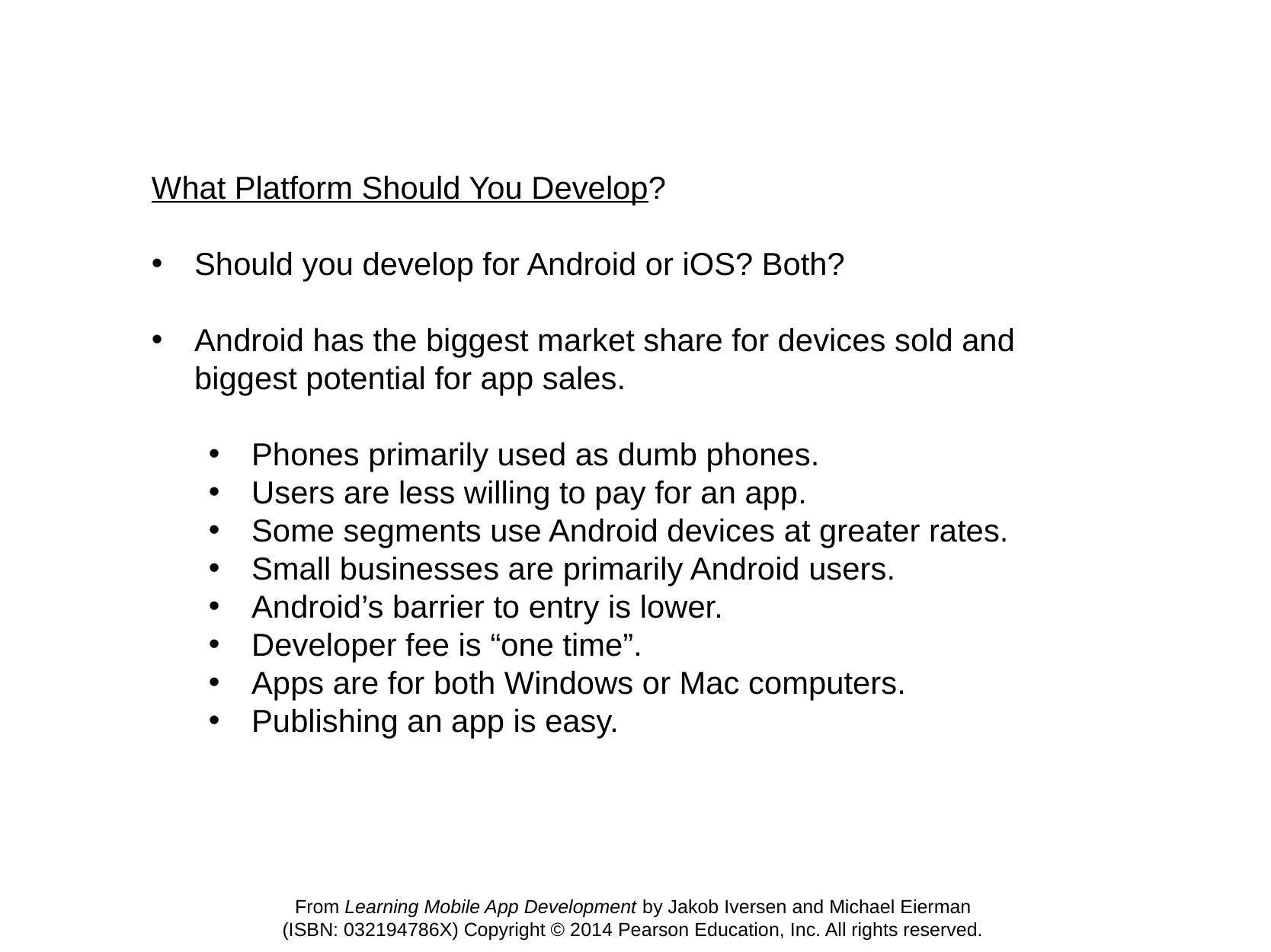

What Platform Should You Develop?

Should you develop for Android or iOS? Both?

Android has the biggest market share for devices sold and biggest potential for app sales.

Phones primarily used as dumb phones.
Users are less willing to pay for an app.
Some segments use Android devices at greater rates.
Small businesses are primarily Android users.
Android’s barrier to entry is lower.
Developer fee is “one time”.
Apps are for both Windows or Mac computers.
Publishing an app is easy.
From Learning Mobile App Development by Jakob Iversen and Michael Eierman
(ISBN: 032194786X) Copyright © 2014 Pearson Education, Inc. All rights reserved.